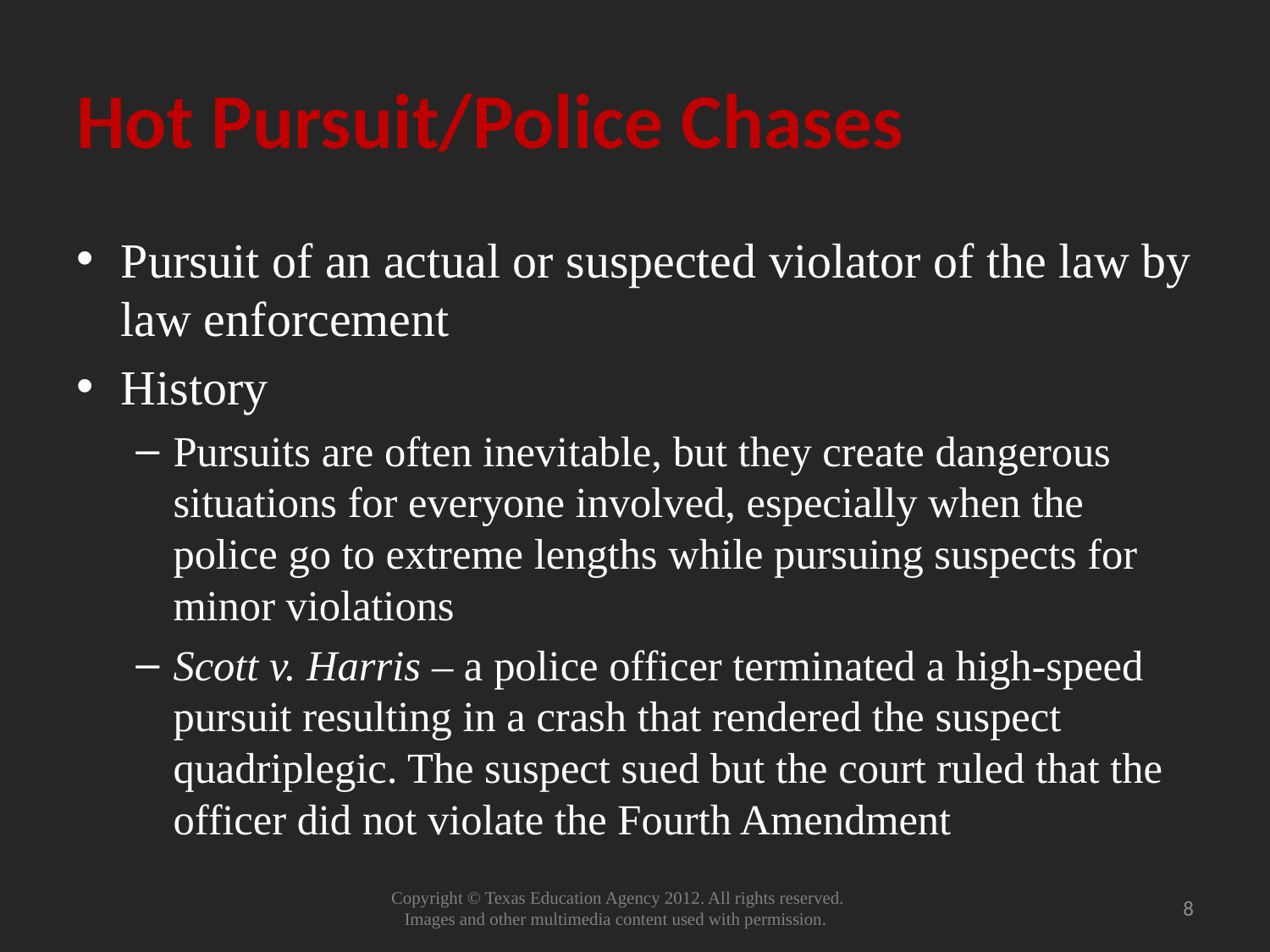

# Hot Pursuit/Police Chases
Pursuit of an actual or suspected violator of the law by law enforcement
History
Pursuits are often inevitable, but they create dangerous situations for everyone involved, especially when the police go to extreme lengths while pursuing suspects for minor violations
Scott v. Harris – a police officer terminated a high-speed pursuit resulting in a crash that rendered the suspect quadriplegic. The suspect sued but the court ruled that the officer did not violate the Fourth Amendment

8